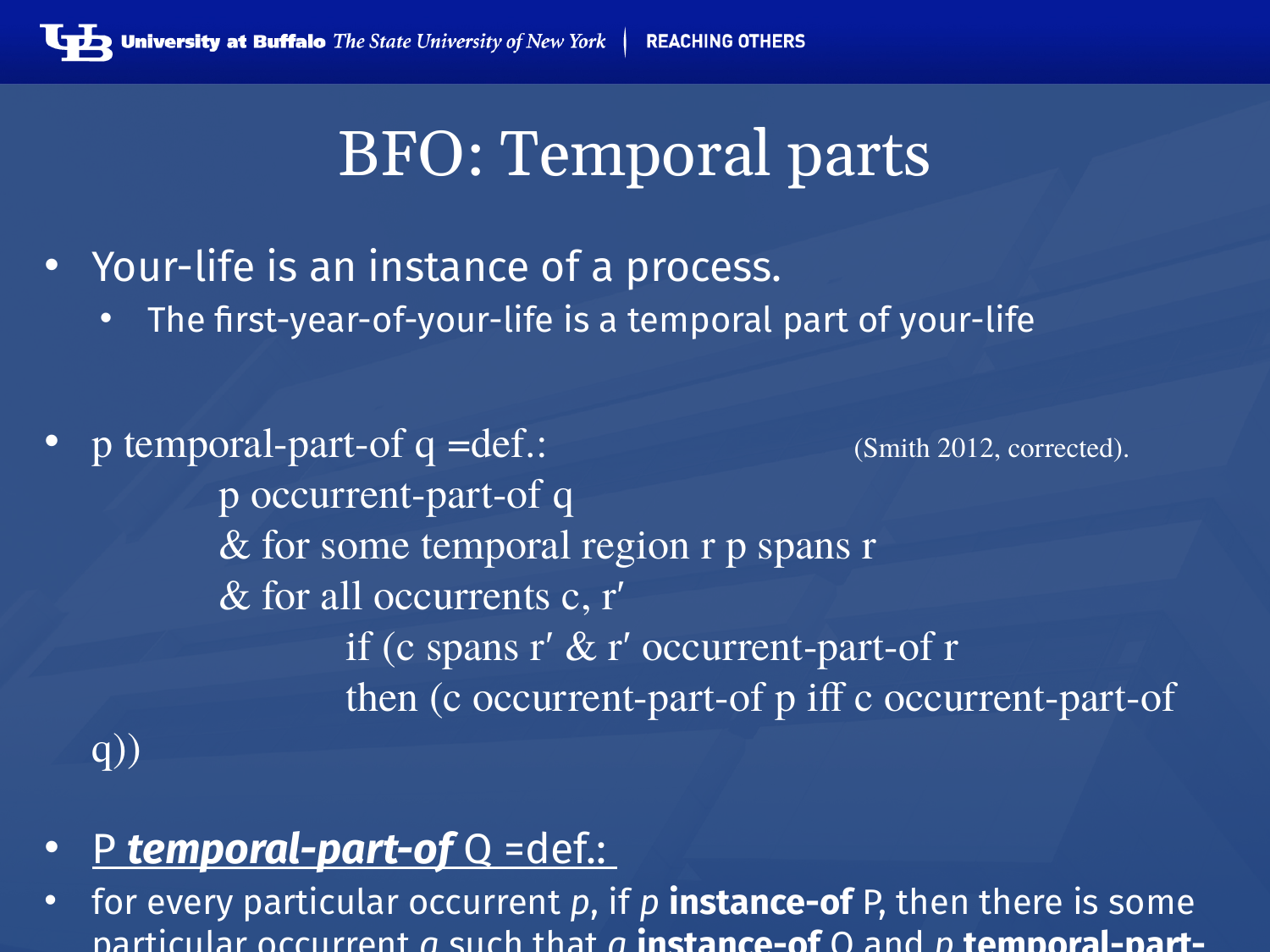

# BFO: Temporal parts
Your-life is an instance of a process.
The first-year-of-your-life is a temporal part of your-life

p temporal-part-of q =def.:			(Smith 2012, corrected).
		p occurrent-part-of q
		& for some temporal region r p spans r
		& for all occurrents c, r′
			if (c spans r′ & r′ occurrent-part-of r
			then (c occurrent-part-of p iff c occurrent-part-of q))

P temporal-part-of Q =def.:
for every particular occurrent p, if p instance-of P, then there is some particular occurrent q such that q instance-of Q and p temporal-part-of q.